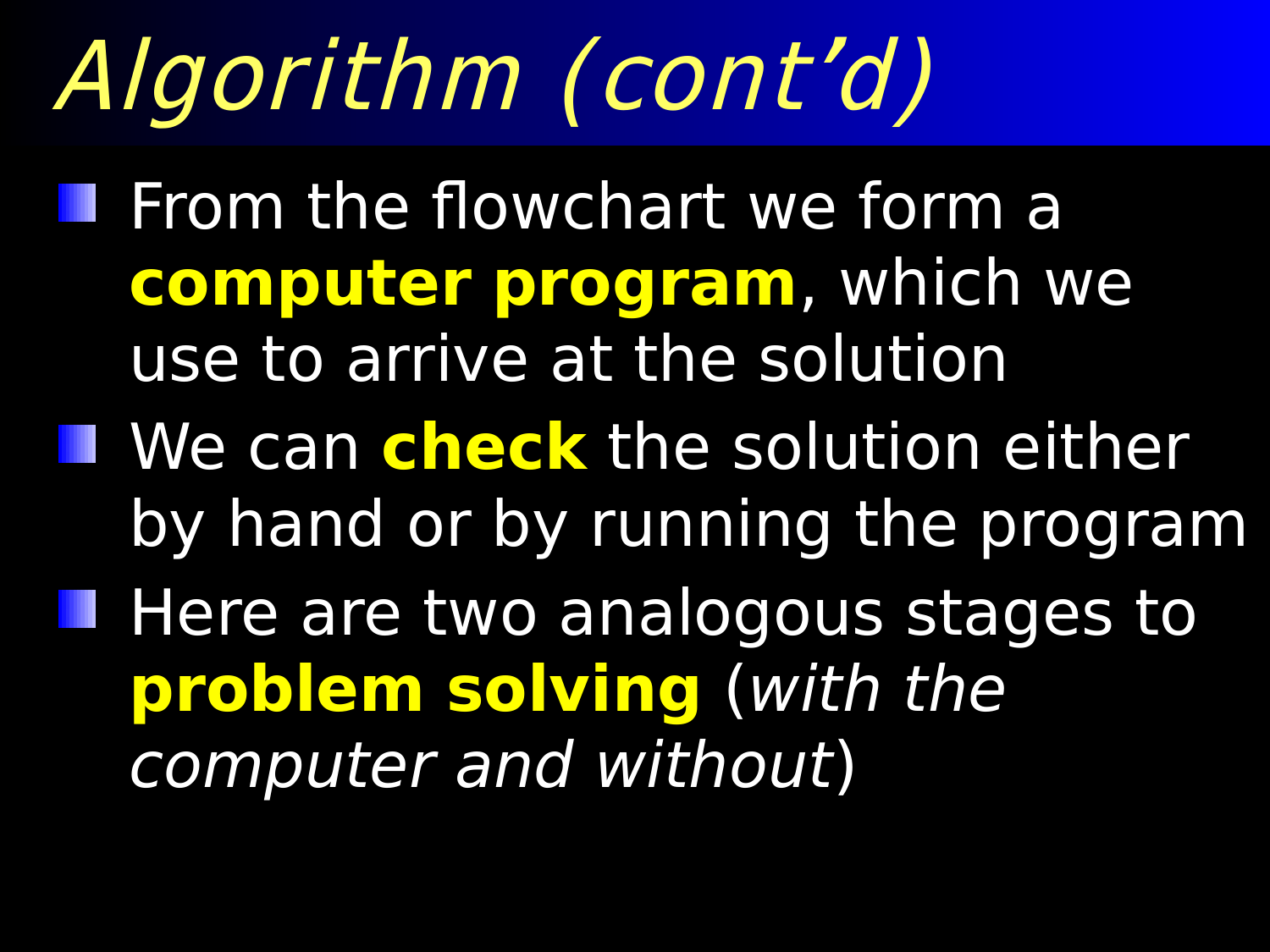

# Algorithm (cont’d)
From the flowchart we form a computer program, which we use to arrive at the solution
We can check the solution either by hand or by running the program
Here are two analogous stages to problem solving (with the computer and without)